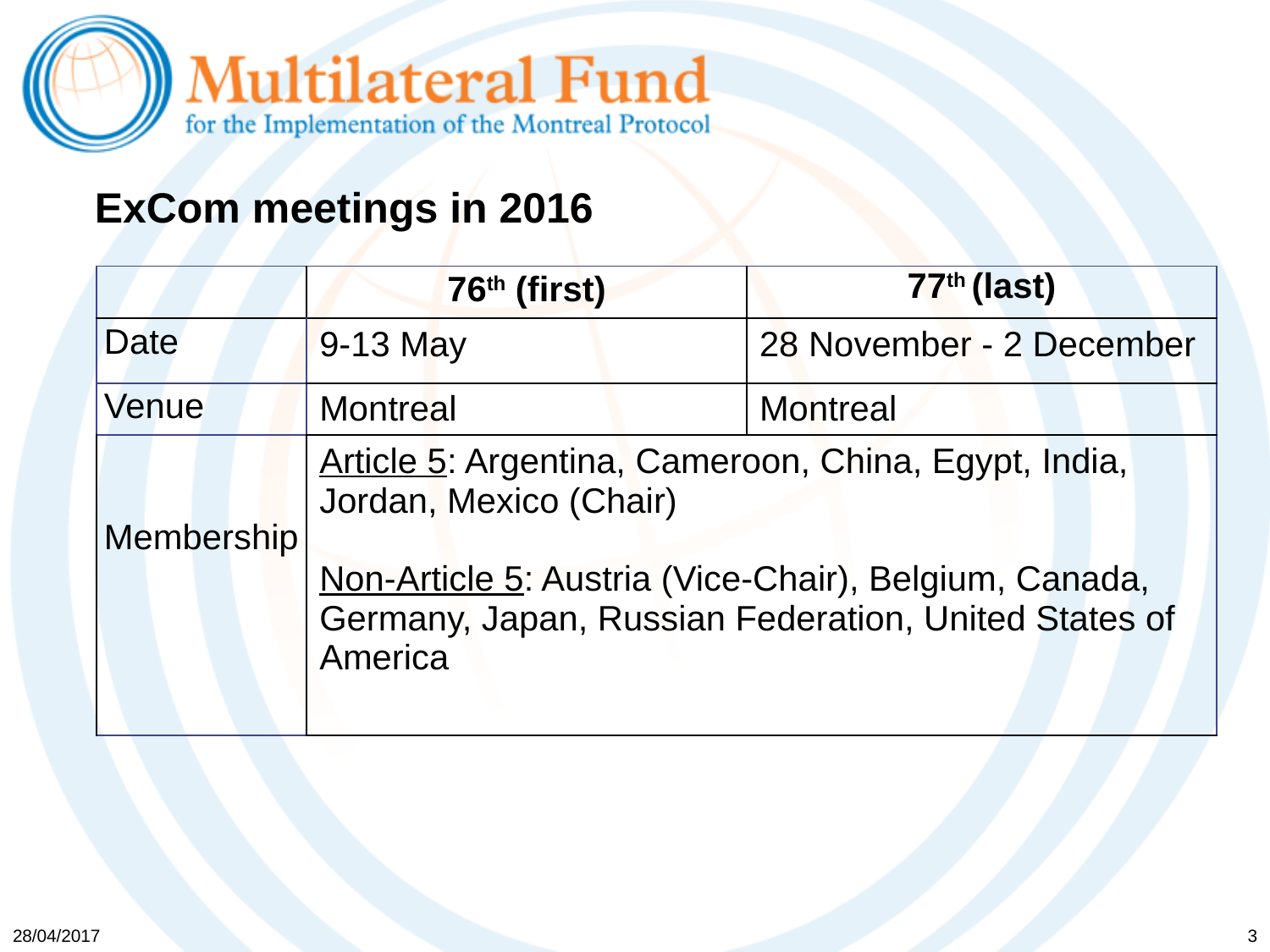

# ExCom meetings in 2016
|  | 76th (first) | 77th (last) |
| --- | --- | --- |
| Date | 9-13 May | 28 November - 2 December |
| Venue | Montreal | Montreal |
| Membership | Article 5: Argentina, Cameroon, China, Egypt, India, Jordan, Mexico (Chair) Non-Article 5: Austria (Vice-Chair), Belgium, Canada, Germany, Japan, Russian Federation, United States of America |  |
28/04/2017
3